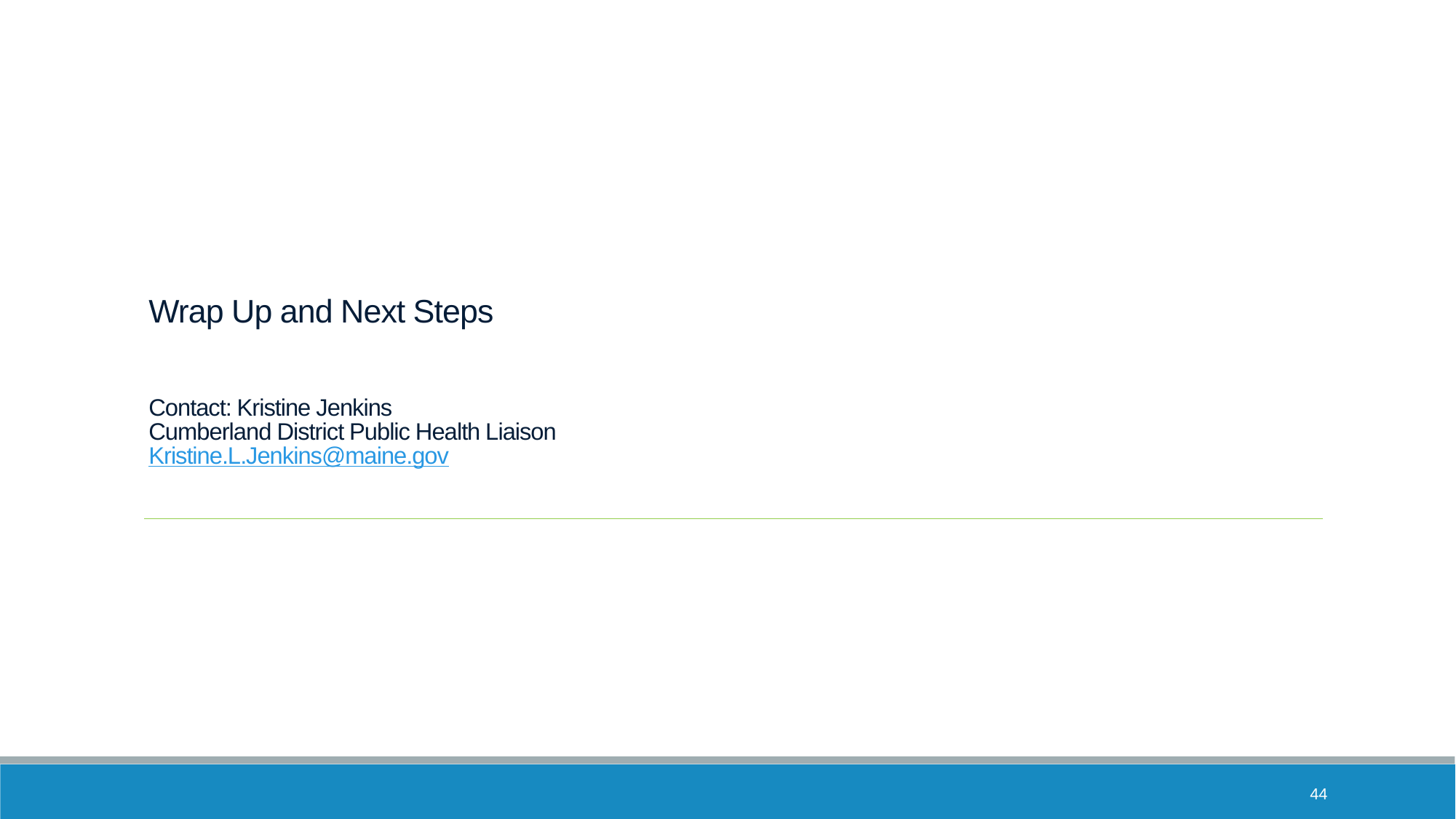

# Wrap Up and Next Steps Contact: Kristine Jenkins Cumberland District Public Health Liaison Kristine.L.Jenkins@maine.gov
44